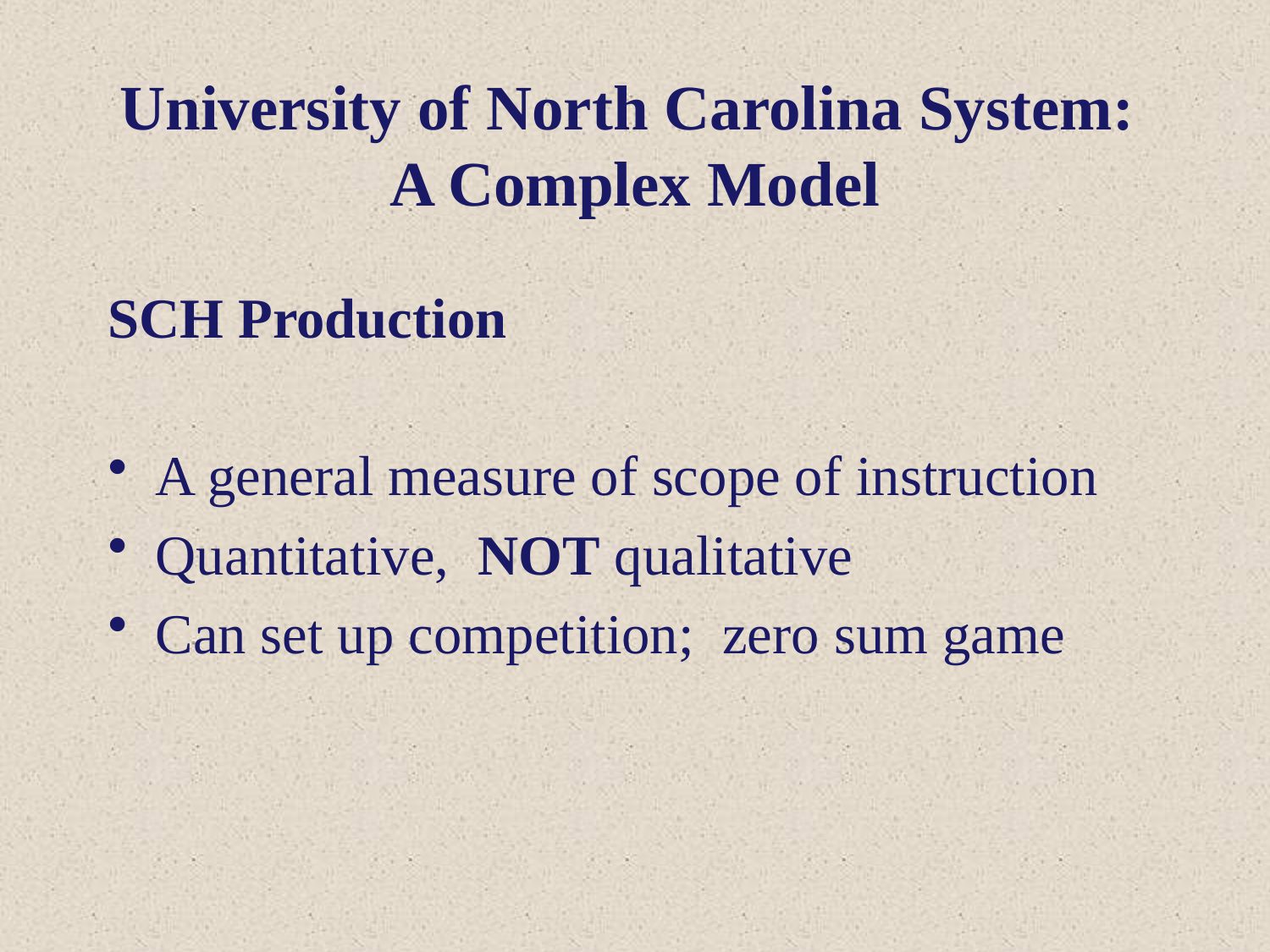

# University of North Carolina System:  A Complex Model
SCH Production

A general measure of scope of instruction
Quantitative,  NOT qualitative
Can set up competition;  zero sum game